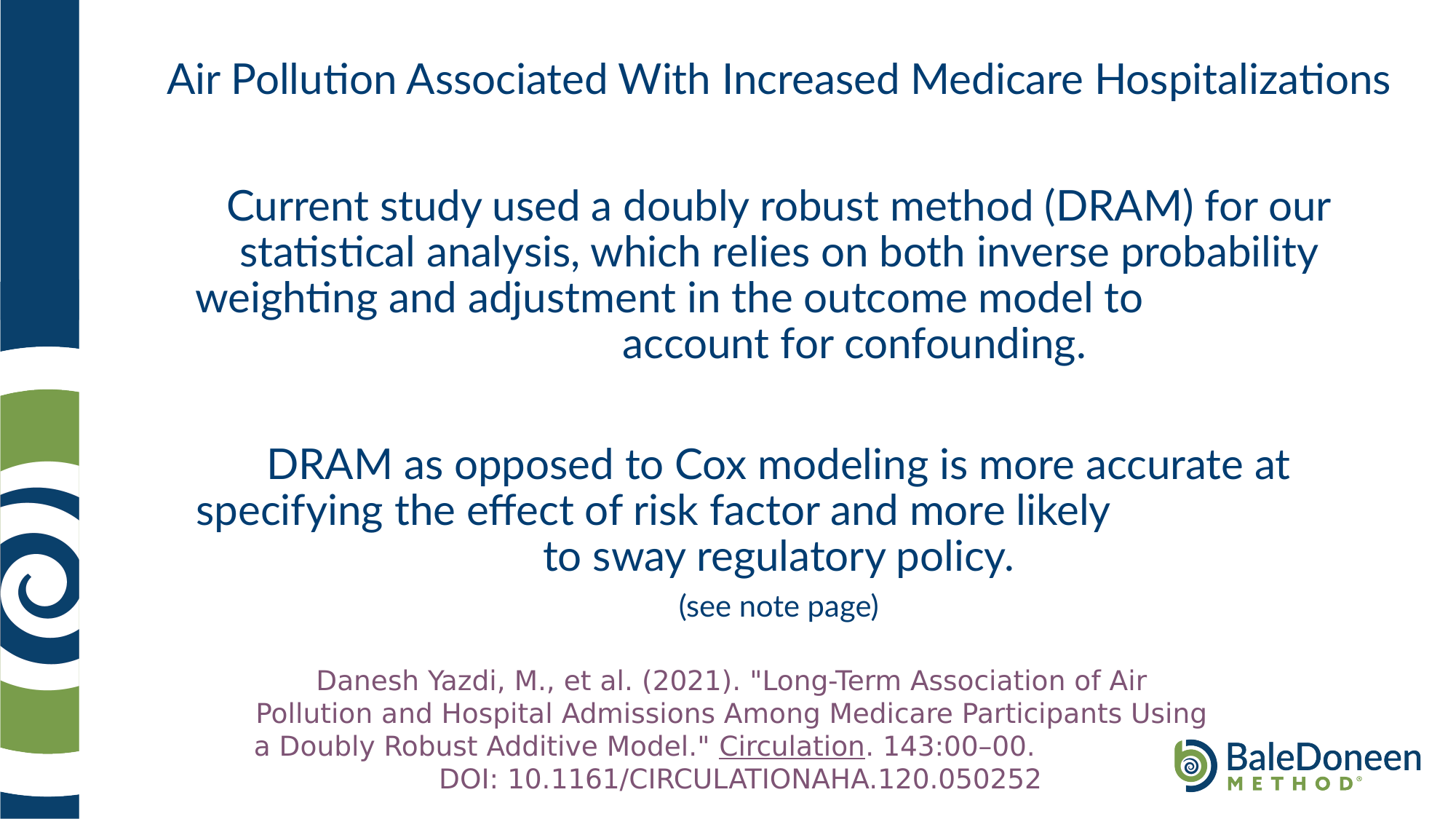

# Air Pollution Associated With Increased Medicare Hospitalizations
Current study used a doubly robust method (DRAM) for our statistical analysis, which relies on both inverse probability weighting and adjustment in the outcome model to                                    account for confounding.

DRAM as opposed to Cox modeling is more accurate at specifying the effect of risk factor and more likely                        to sway regulatory policy.
(see note page)
Danesh Yazdi, M., et al. (2021). "Long-Term Association of Air Pollution and Hospital Admissions Among Medicare Participants Using a Doubly Robust Additive Model." Circulation. 143:00–00.                        DOI: 10.1161/CIRCULATIONAHA.120.050252

.
		.